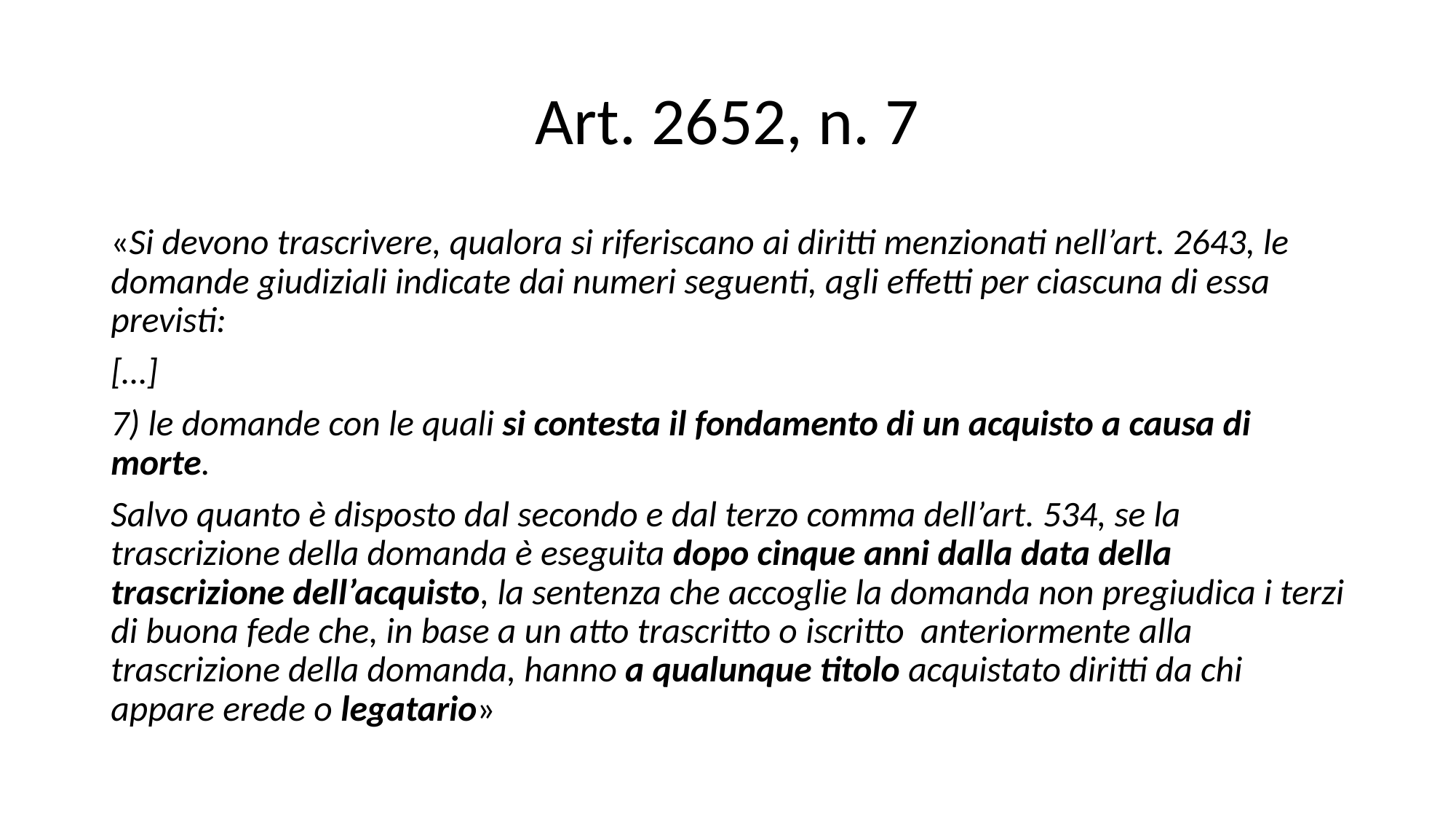

# Art. 2652, n. 7
«Si devono trascrivere, qualora si riferiscano ai diritti menzionati nell’art. 2643, le domande giudiziali indicate dai numeri seguenti, agli effetti per ciascuna di essa previsti:
[…]
7) le domande con le quali si contesta il fondamento di un acquisto a causa di morte.
Salvo quanto è disposto dal secondo e dal terzo comma dell’art. 534, se la trascrizione della domanda è eseguita dopo cinque anni dalla data della trascrizione dell’acquisto, la sentenza che accoglie la domanda non pregiudica i terzi di buona fede che, in base a un atto trascritto o iscritto  anteriormente alla trascrizione della domanda, hanno a qualunque titolo acquistato diritti da chi appare erede o legatario»